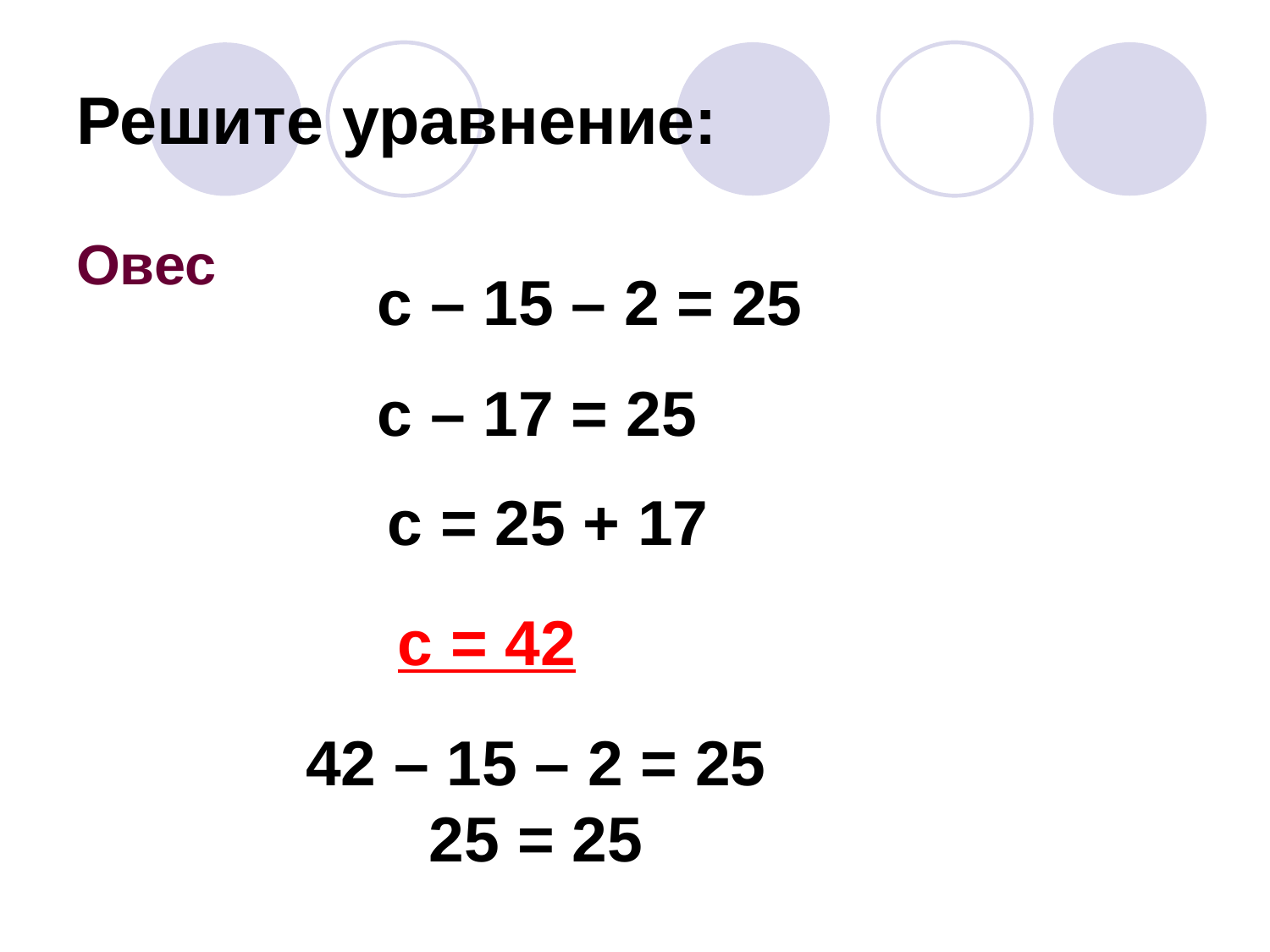

# Решите уравнение:
Овес
с – 15 – 2 = 25
с – 17 = 25
с = 25 + 17
с = 42
42 – 15 – 2 = 25
25 = 25